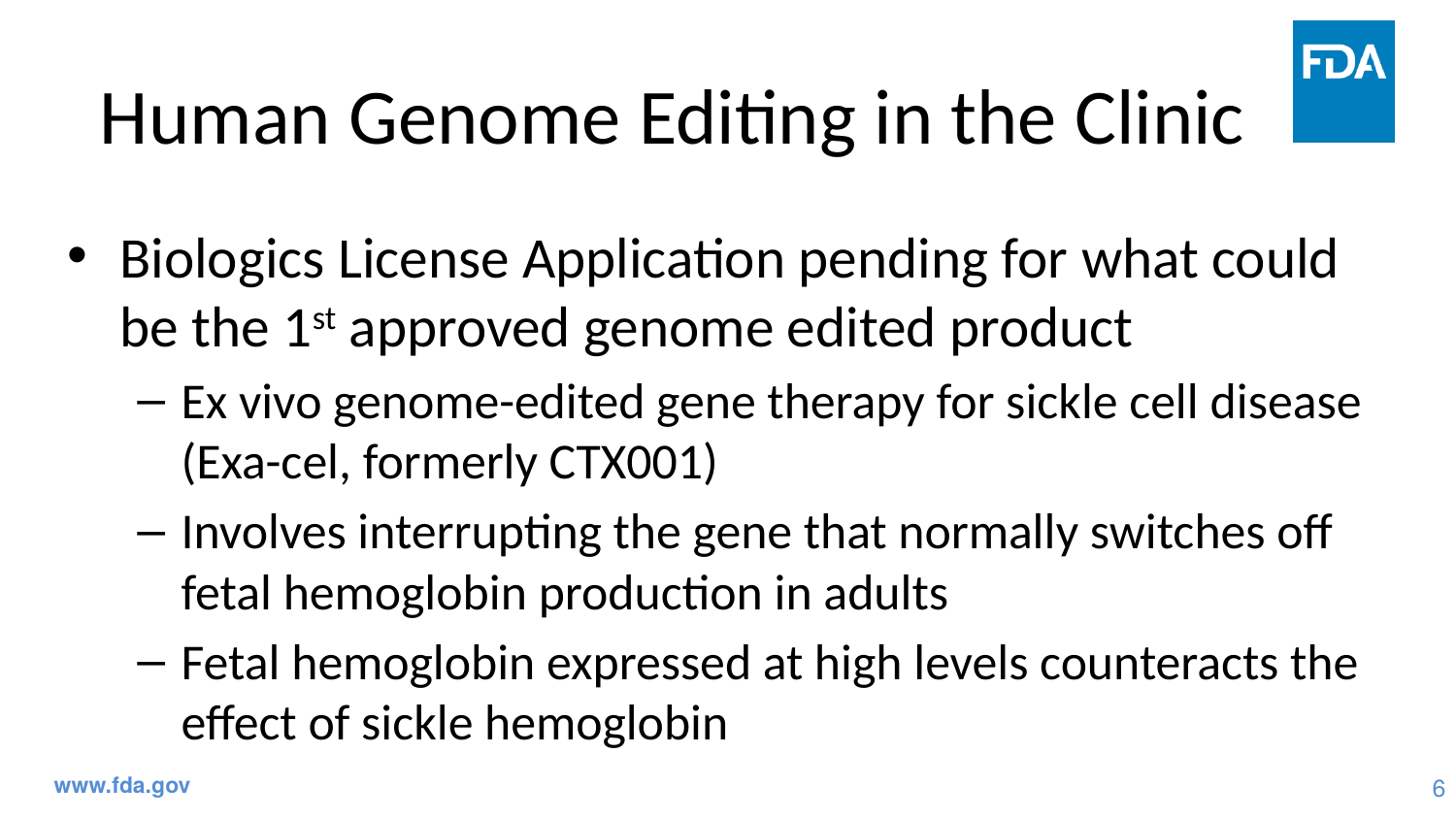

# Human Genome Editing in the Clinic
Biologics License Application pending for what could be the 1st approved genome edited product
Ex vivo genome-edited gene therapy for sickle cell disease (Exa-cel, formerly CTX001)
Involves interrupting the gene that normally switches off fetal hemoglobin production in adults
Fetal hemoglobin expressed at high levels counteracts the effect of sickle hemoglobin
www.fda.gov